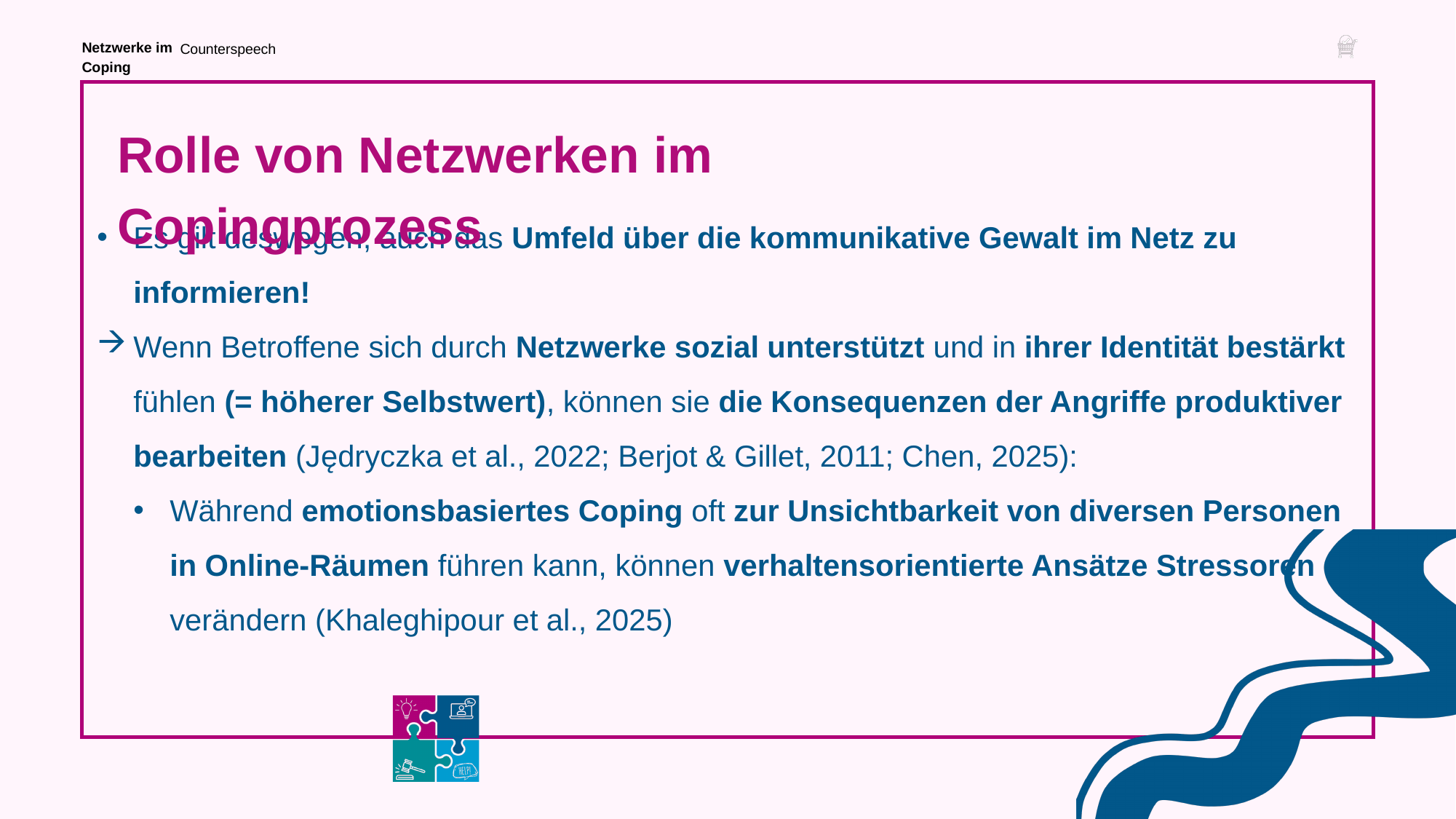

Netzwerke im Coping
Counterspeech

Rolle von Netzwerken im Copingprozess
Es gilt deswegen, auch das Umfeld über die kommunikative Gewalt im Netz zu informieren!
Wenn Betroffene sich durch Netzwerke sozial unterstützt und in ihrer Identität bestärkt fühlen (= höherer Selbstwert), können sie die Konsequenzen der Angriffe produktiver bearbeiten (Jędryczka et al., 2022; Berjot & Gillet, 2011; Chen, 2025):
Während emotionsbasiertes Coping oft zur Unsichtbarkeit von diversen Personen in Online-Räumen führen kann, können verhaltensorientierte Ansätze Stressoren verändern (Khaleghipour et al., 2025)